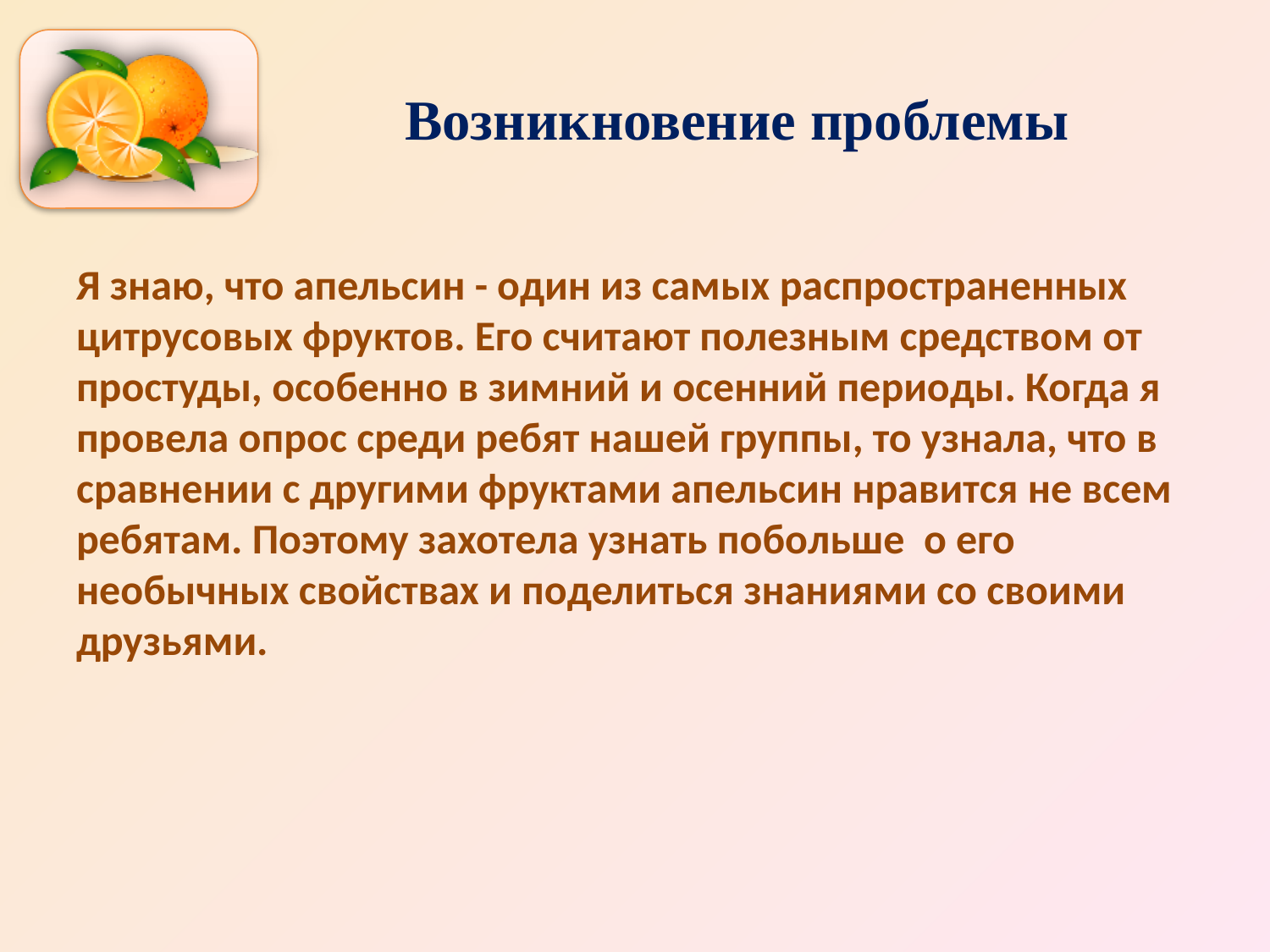

# Возникновение проблемы
Я знаю, что апельсин - один из самых распространенных цитрусовых фруктов. Его считают полезным средством от простуды, особенно в зимний и осенний периоды. Когда я провела опрос среди ребят нашей группы, то узнала, что в сравнении с другими фруктами апельсин нравится не всем ребятам. Поэтому захотела узнать побольше  о его необычных свойствах и поделиться знаниями со своими друзьями.